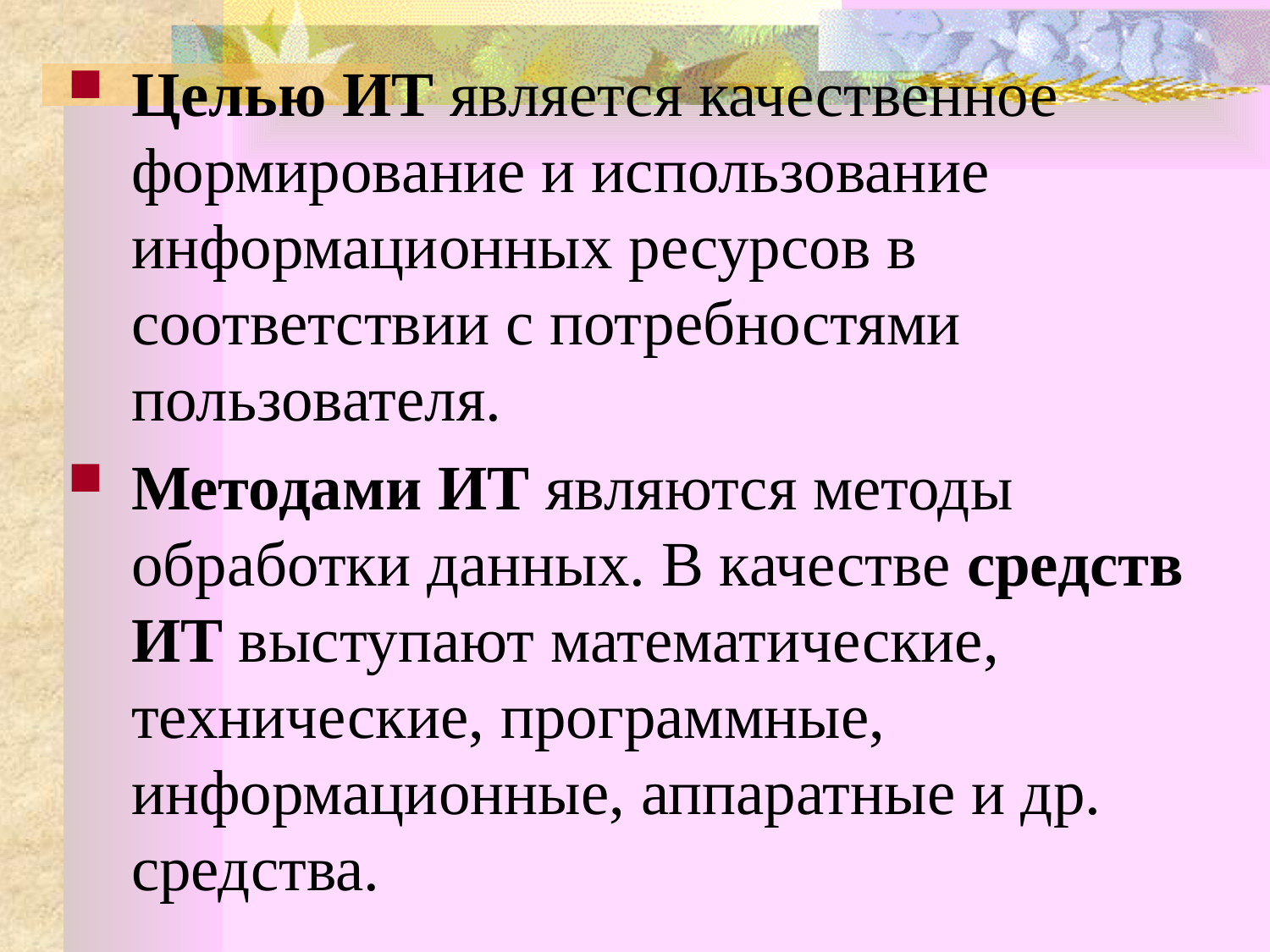

Целью ИТ является качественное формирование и использование информационных ресурсов в соответствии с потребностями пользователя.
Методами ИТ являются методы обработки данных. В качестве средств ИТ выступают математические, технические, программные, информационные, аппаратные и др. средства.